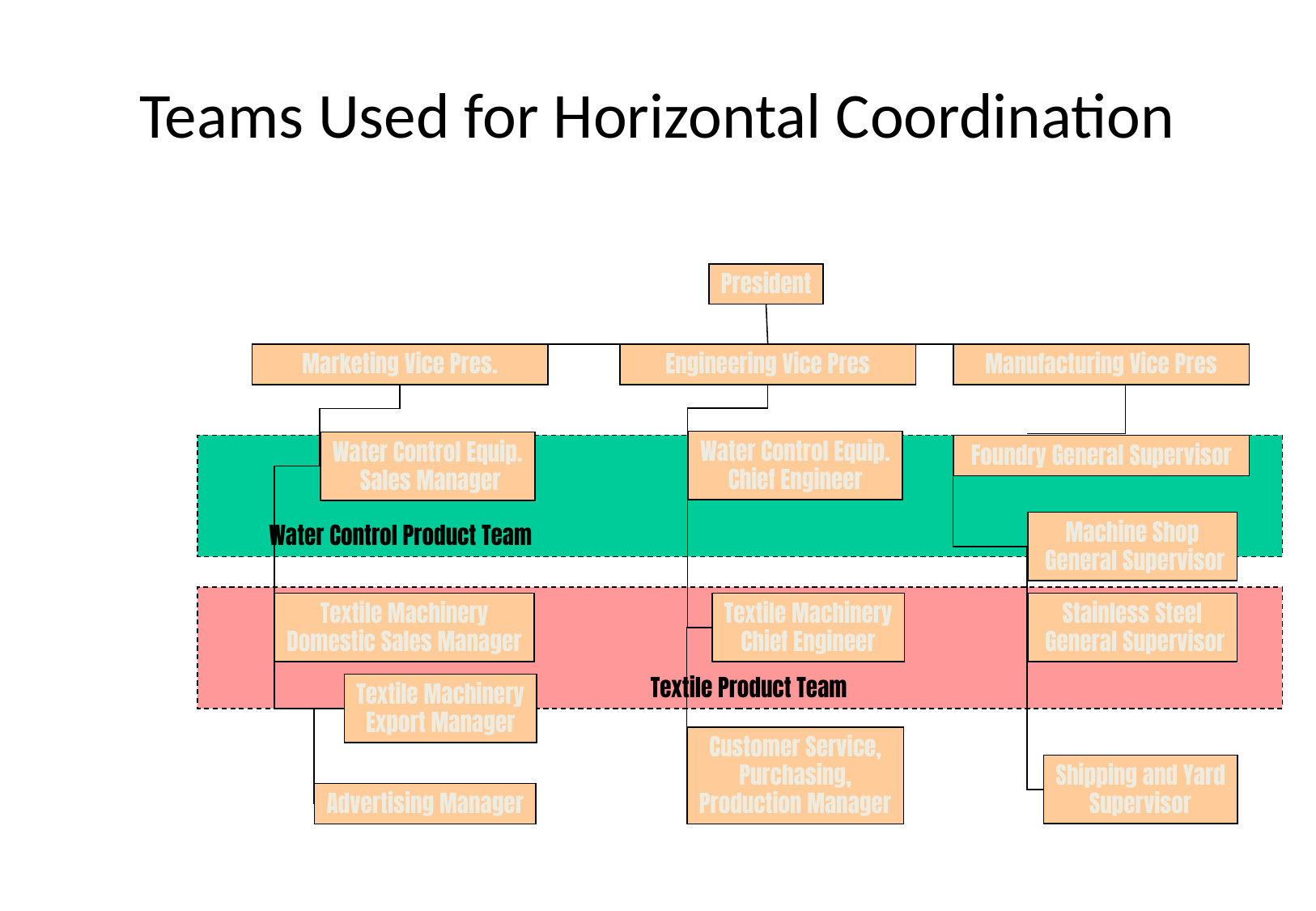

# Teams Used for Horizontal Coordination
President
Marketing Vice Pres.
Engineering Vice Pres
Manufacturing Vice Pres
Water Control Equip.
Chief Engineer
Water Control Equip.
 Sales Manager

Foundry General Supervisor
Machine Shop
 General Supervisor
Water Control Product Team

Textile Machinery
Domestic Sales Manager
Textile Machinery
Chief Engineer
Stainless Steel
 General Supervisor
Textile Product Team
Textile Machinery
Export Manager
Customer Service,
 Purchasing,
Production Manager
Shipping and Yard
Supervisor
Advertising Manager